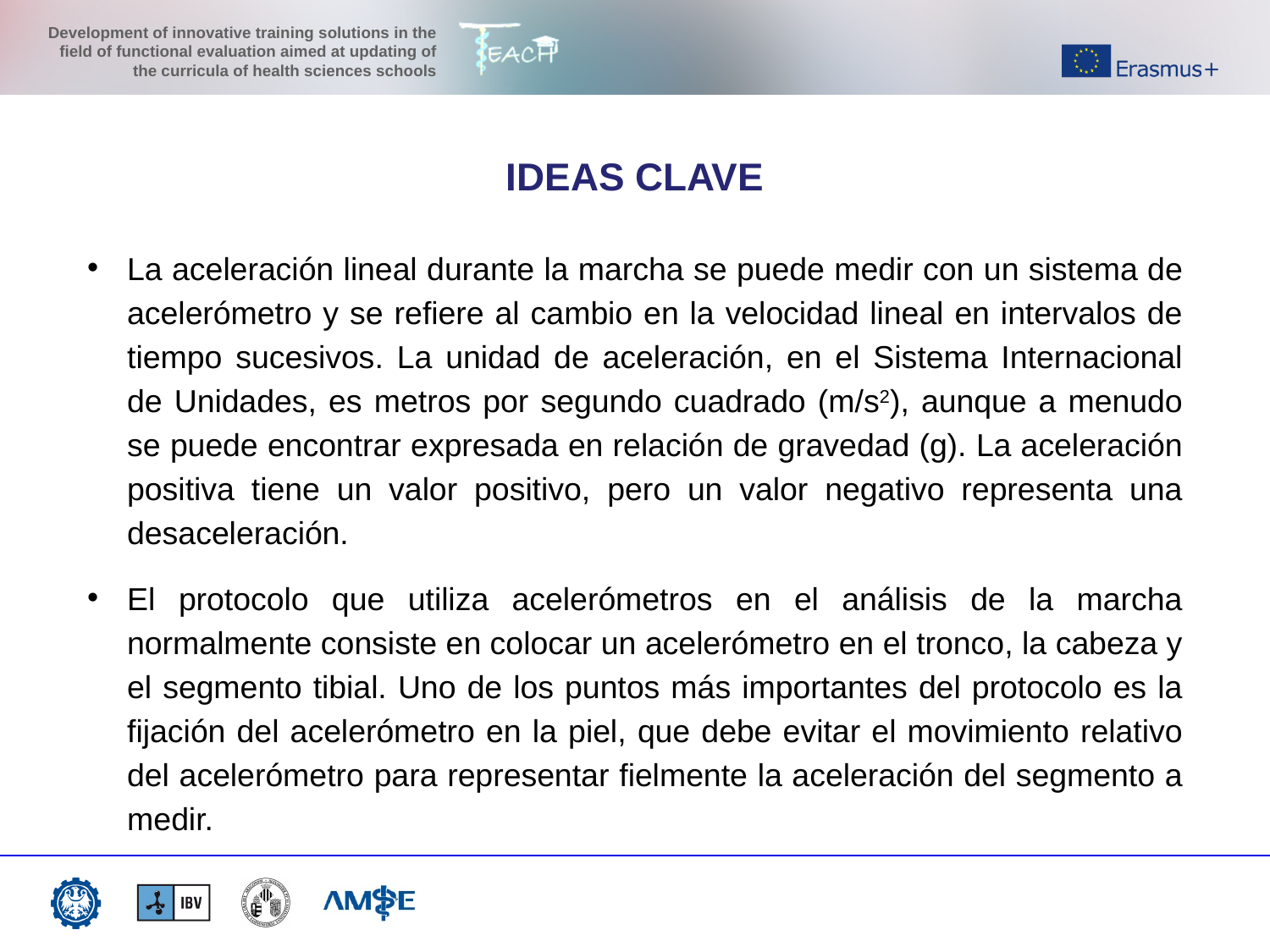

IDEAS CLAVE
La aceleración lineal durante la marcha se puede medir con un sistema de acelerómetro y se refiere al cambio en la velocidad lineal en intervalos de tiempo sucesivos. La unidad de aceleración, en el Sistema Internacional de Unidades, es metros por segundo cuadrado (m/s2), aunque a menudo se puede encontrar expresada en relación de gravedad (g). La aceleración positiva tiene un valor positivo, pero un valor negativo representa una desaceleración.
El protocolo que utiliza acelerómetros en el análisis de la marcha normalmente consiste en colocar un acelerómetro en el tronco, la cabeza y el segmento tibial. Uno de los puntos más importantes del protocolo es la fijación del acelerómetro en la piel, que debe evitar el movimiento relativo del acelerómetro para representar fielmente la aceleración del segmento a medir.